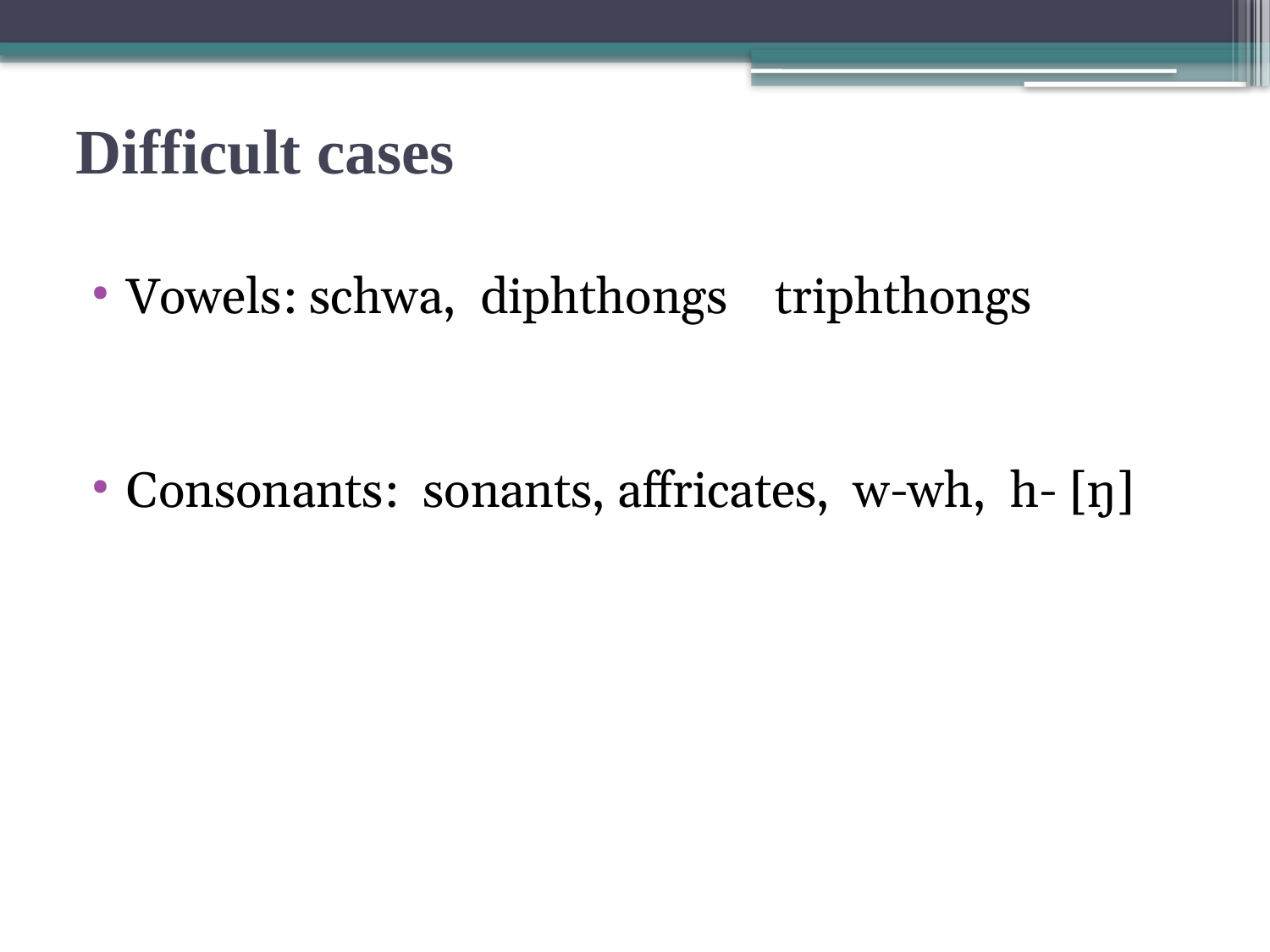

# Difficult cases
Vowels: schwa,  diphthongs    triphthongs

Consonants:  sonants, affricates,  w-wh,  h- [ŋ]